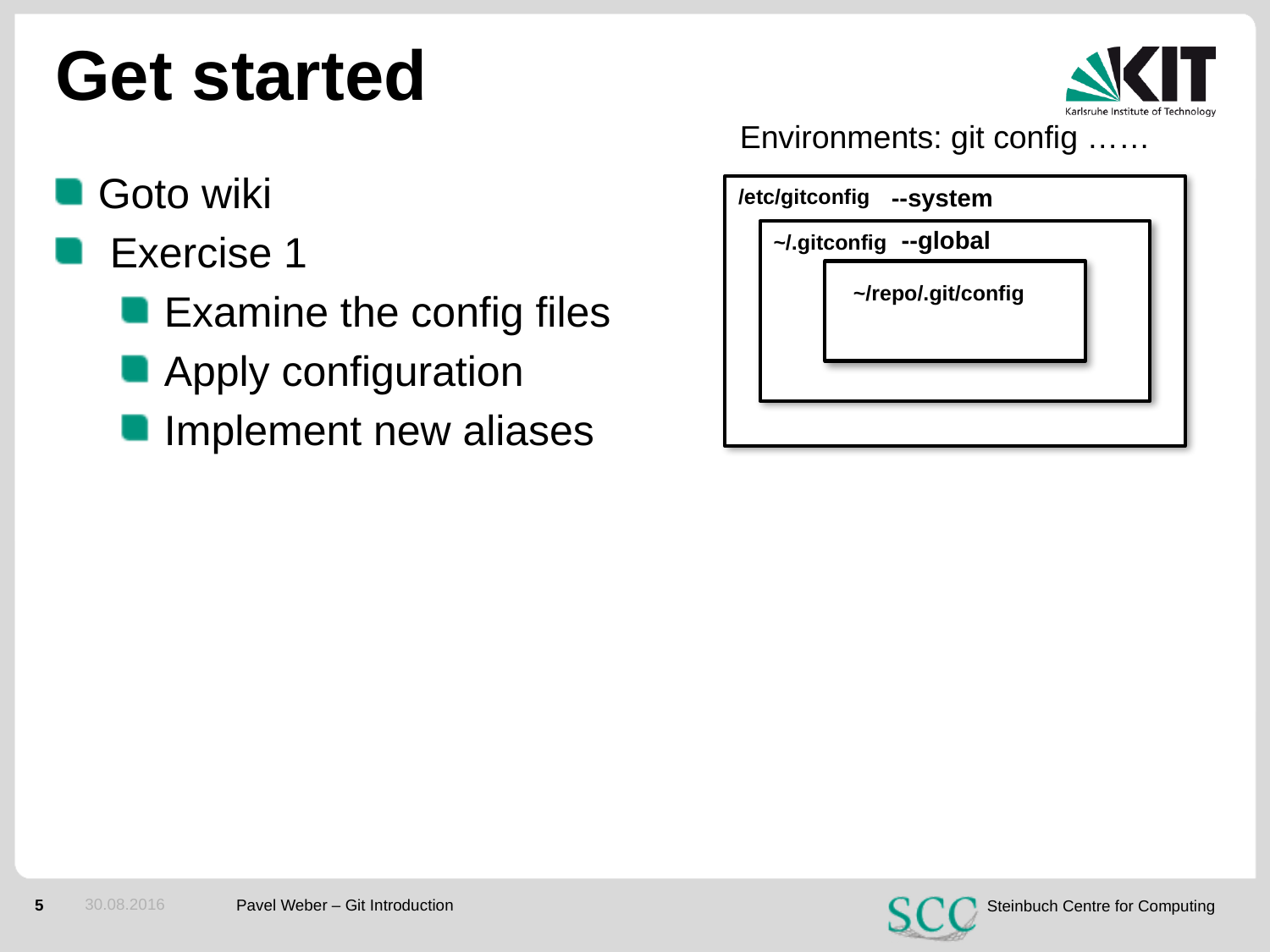

# Get started
Environments: git config ……
Goto wiki
 Exercise 1
Examine the config files
Apply configuration
Implement new aliases

/etc/gitconfig1
--system
/etc/gitconfig
--global

~/.gitconfig

~/repo/.git/config
30.08.2016
Pavel Weber – Git Introduction